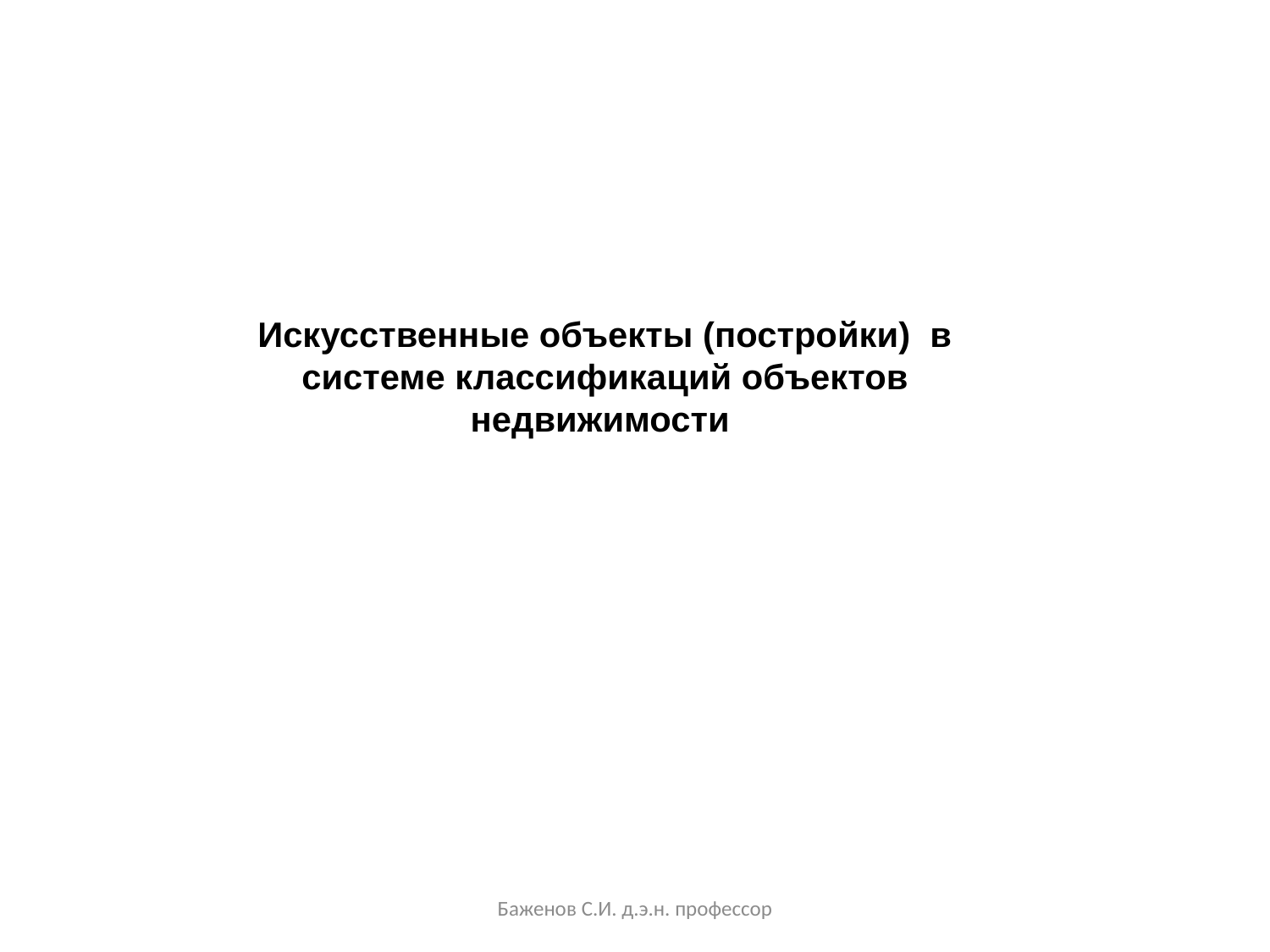

Искусственные объекты (постройки)  в системе классификаций объектов недвижимости
Баженов С.И. д.э.н. профессор